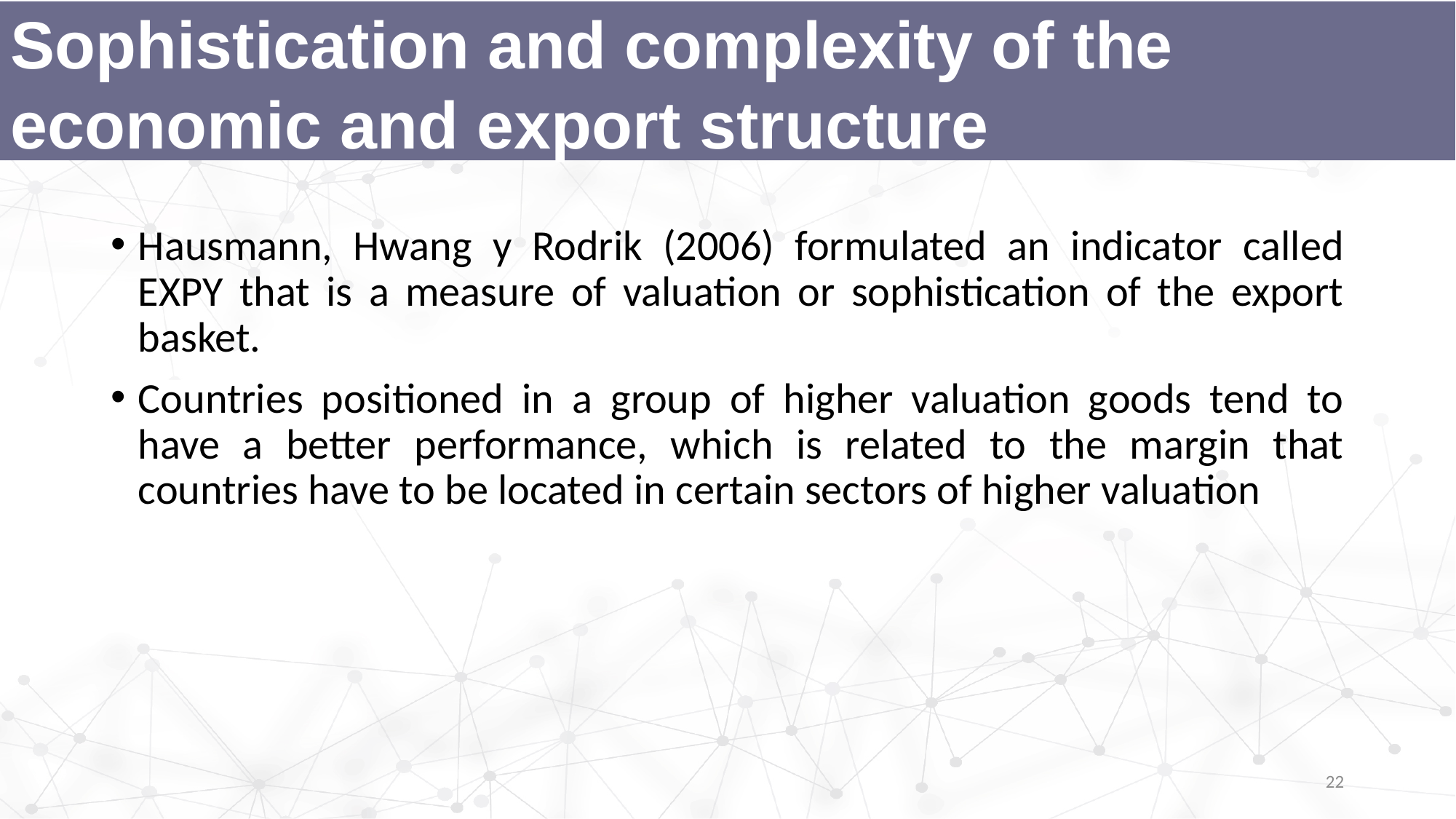

Sophistication and complexity of the economic and export structure
Hausmann, Hwang y Rodrik (2006) formulated an indicator called EXPY that is a measure of valuation or sophistication of the export basket.
Countries positioned in a group of higher valuation goods tend to have a better performance, which is related to the margin that countries have to be located in certain sectors of higher valuation
22